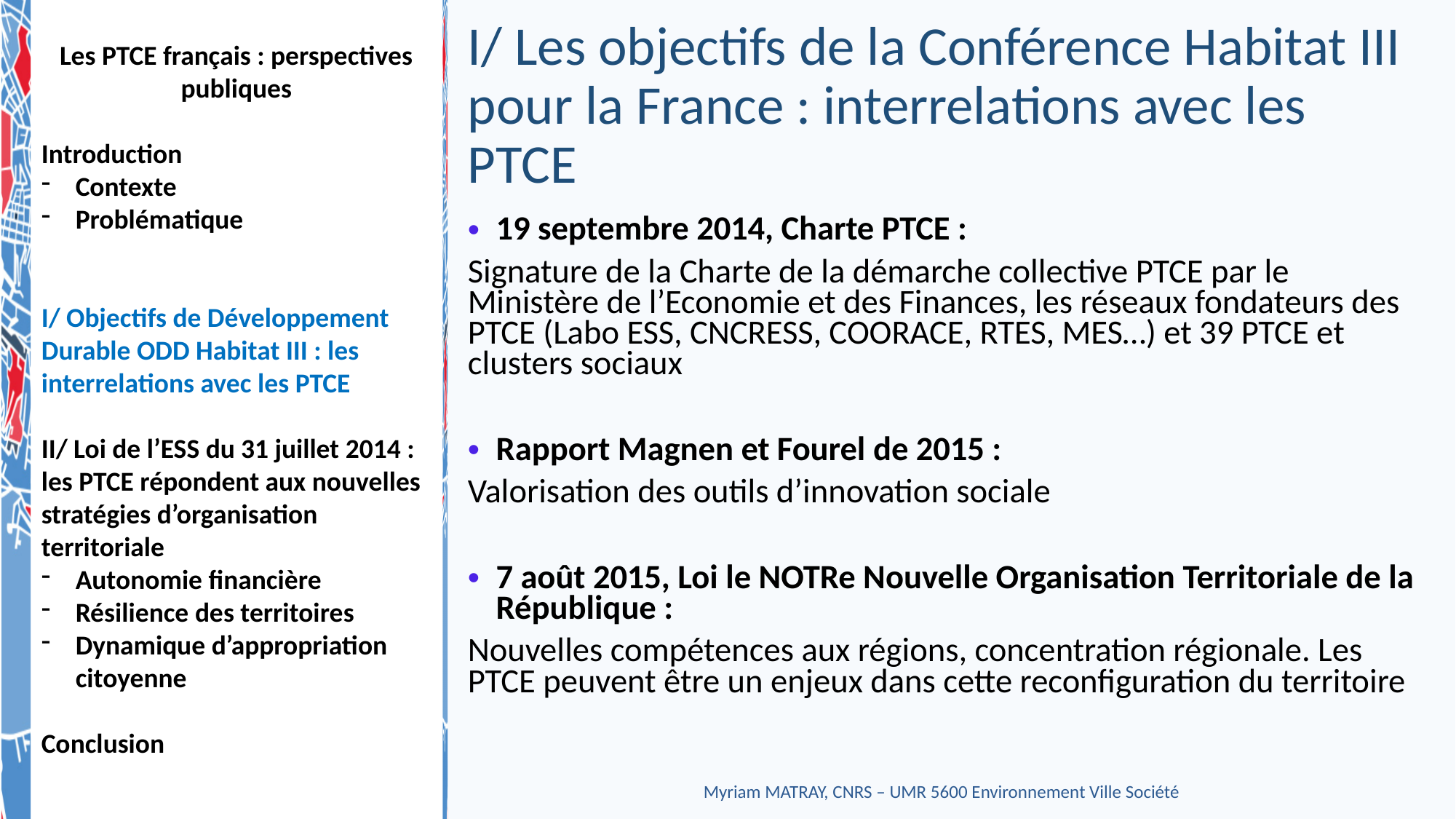

I/ Les objectifs de la Conférence Habitat III
pour la France : interrelations avec les PTCE
19 septembre 2014, Charte PTCE :
Signature de la Charte de la démarche collective PTCE par le Ministère de l’Economie et des Finances, les réseaux fondateurs des PTCE (Labo ESS, CNCRESS, COORACE, RTES, MES…) et 39 PTCE et clusters sociaux

Rapport Magnen et Fourel de 2015 :
Valorisation des outils d’innovation sociale

7 août 2015, Loi le NOTRe Nouvelle Organisation Territoriale de la République :
Nouvelles compétences aux régions, concentration régionale. Les PTCE peuvent être un enjeux dans cette reconfiguration du territoire

Myriam MATRAY, CNRS – UMR 5600 Environnement Ville Société